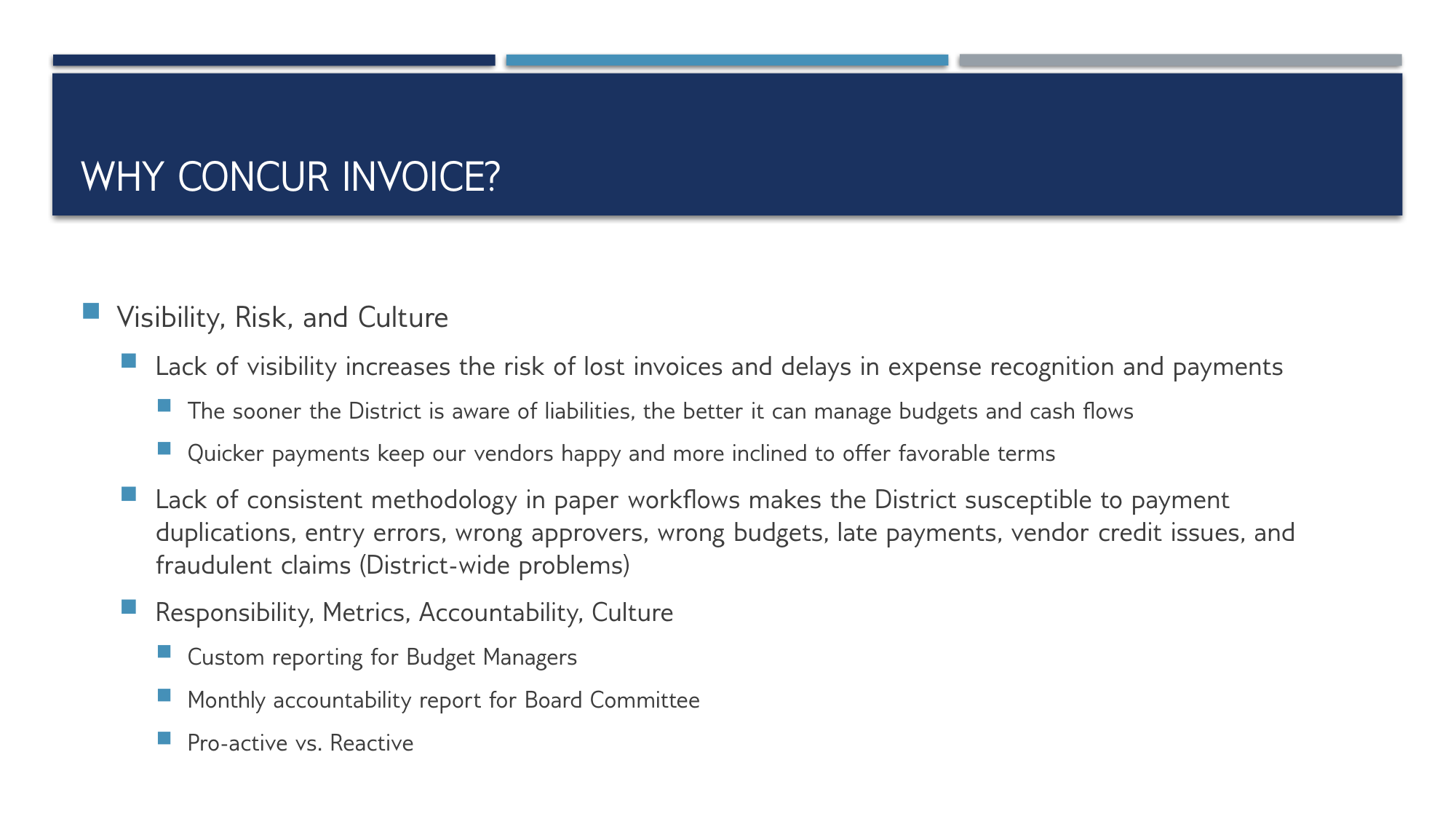

# Why Concur Invoice?
Visibility, Risk, and Culture
Lack of visibility increases the risk of lost invoices and delays in expense recognition and payments
The sooner the District is aware of liabilities, the better it can manage budgets and cash flows
Quicker payments keep our vendors happy and more inclined to offer favorable terms
Lack of consistent methodology in paper workflows makes the District susceptible to payment duplications, entry errors, wrong approvers, wrong budgets, late payments, vendor credit issues, and fraudulent claims (District-wide problems)
Responsibility, Metrics, Accountability, Culture
Custom reporting for Budget Managers
Monthly accountability report for Board Committee
Pro-active vs. Reactive